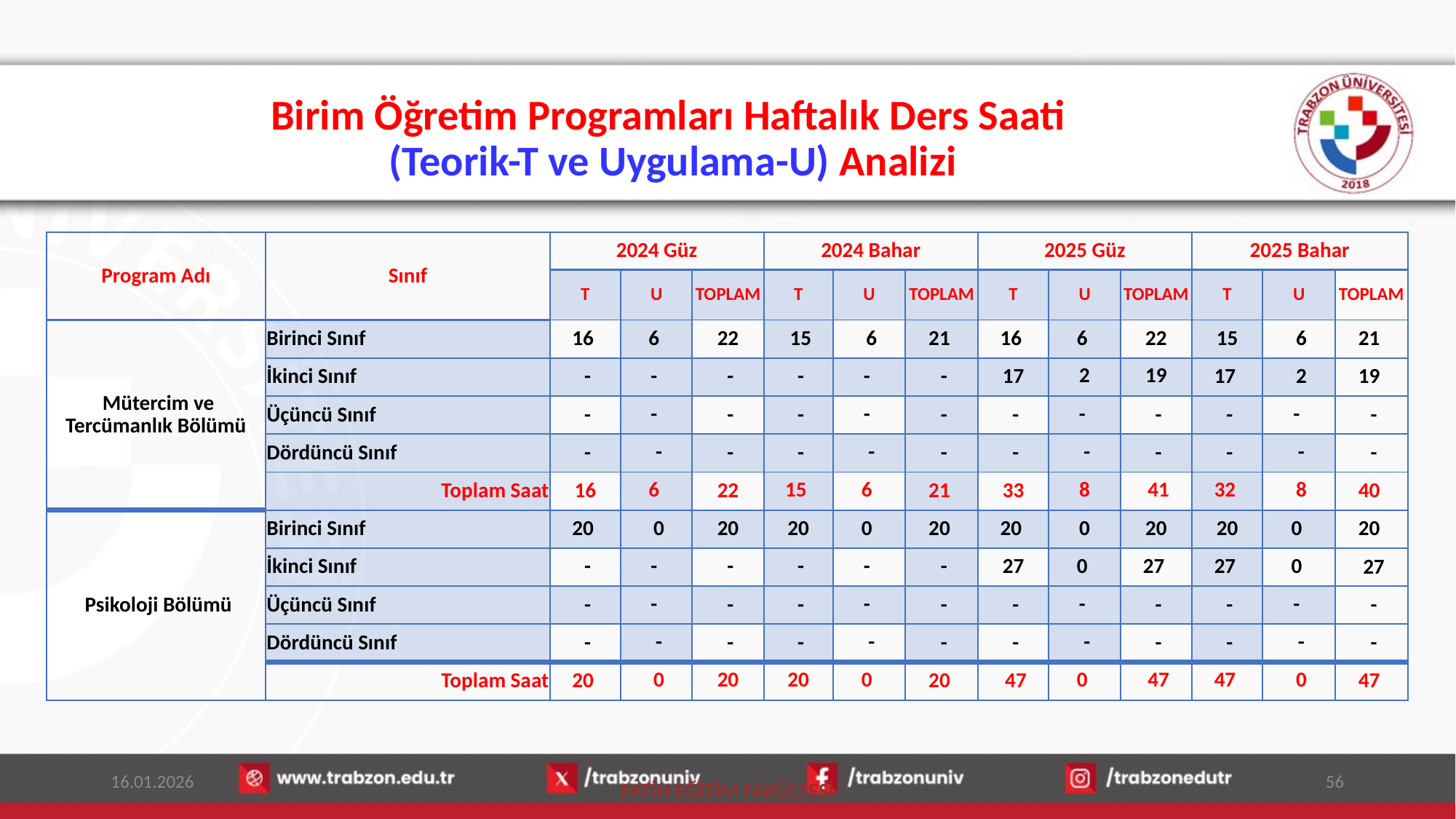

# Birim Öğretim Programları Haftalık Ders Saati (Teorik-T ve Uygulama-U) Analizi
| Program Adı | Sınıf | 2024 Güz |  |  | 2024 Bahar |  |  | 2025 Güz |  |  | 2025 Bahar |  |  |
| --- | --- | --- | --- | --- | --- | --- | --- | --- | --- | --- | --- | --- | --- |
|  |  | T | U | TOPLAM | T | U | TOPLAM | T | U | TOPLAM | T | U | TOPLAM |
| Mütercim ve Tercümanlık Bölümü | Birinci Sınıf | 16 | 6 | 22 | 15 | 6 | 21 | 16 | 6 | 22 | 15 | 6 | 21 |
|  | İkinci Sınıf | - | - | - | - | - | - | 17 | 2 | 19 | 17 | 2 | 19 |
|  | Üçüncü Sınıf | - | - | - | - | - | - | - | - | - | - | - | - |
|  | Dördüncü Sınıf | - | - | - | - | - | - | - | - | - | - | - | - |
|  | Toplam Saat | 16 | 6 | 22 | 15 | 6 | 21 | 33 | 8 | 41 | 32 | 8 | 40 |
| Psikoloji Bölümü | Birinci Sınıf | 20 | 0 | 20 | 20 | 0 | 20 | 20 | 0 | 20 | 20 | 0 | 20 |
|  | İkinci Sınıf | - | - | - | - | - | - | 27 | 0 | 27 | 27 | 0 | 27 |
|  | Üçüncü Sınıf | - | - | - | - | - | - | - | - | - | - | - | - |
|  | Dördüncü Sınıf | - | - | - | - | - | - | - | - | - | - | - | - |
|  | Toplam Saat | 20 | 0 | 20 | 20 | 0 | 20 | 47 | 0 | 47 | 47 | 0 | 47 |
16.01.2026
56